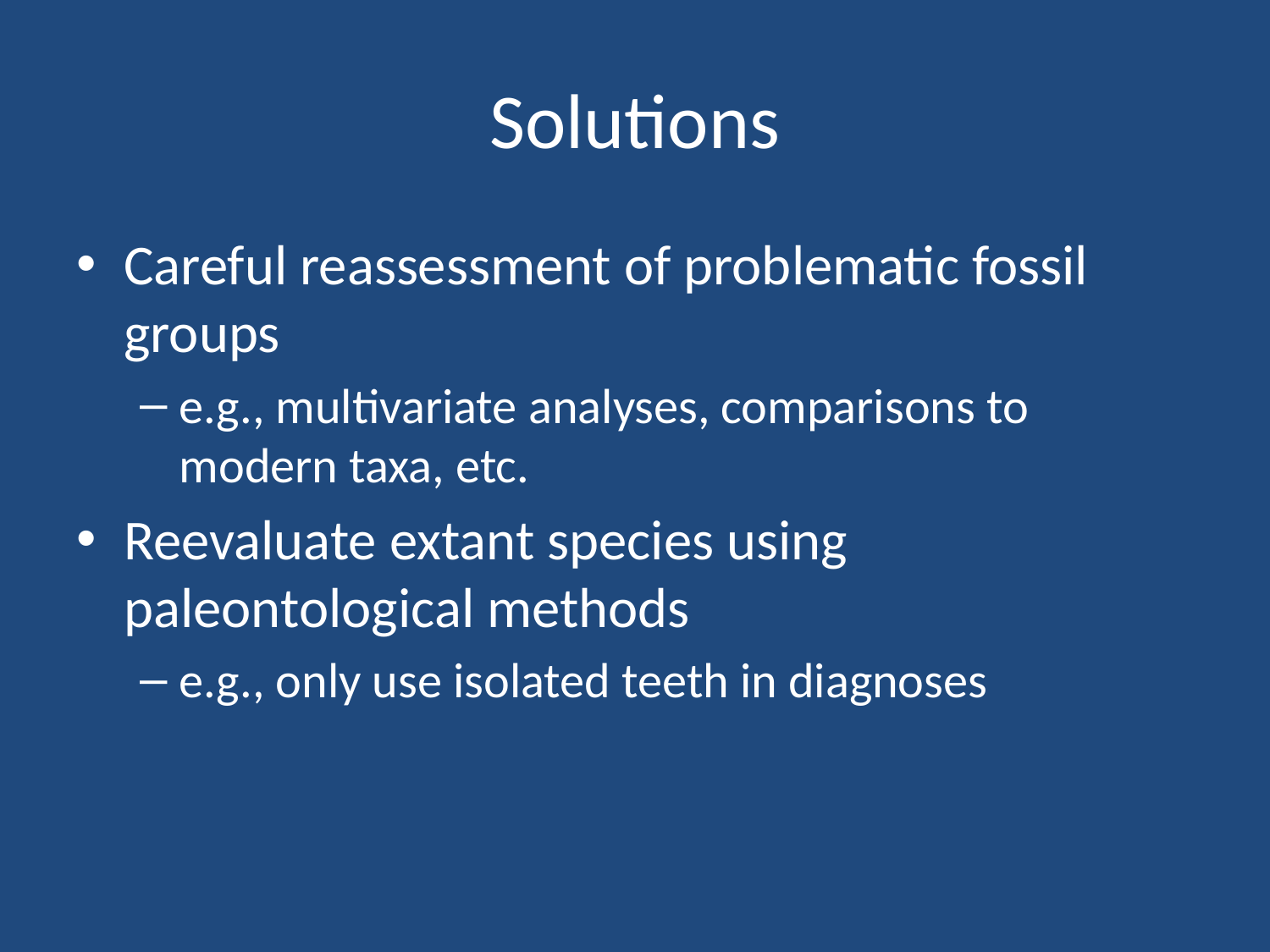

# Solutions
Careful reassessment of problematic fossil groups
e.g., multivariate analyses, comparisons to modern taxa, etc.
Reevaluate extant species using paleontological methods
e.g., only use isolated teeth in diagnoses